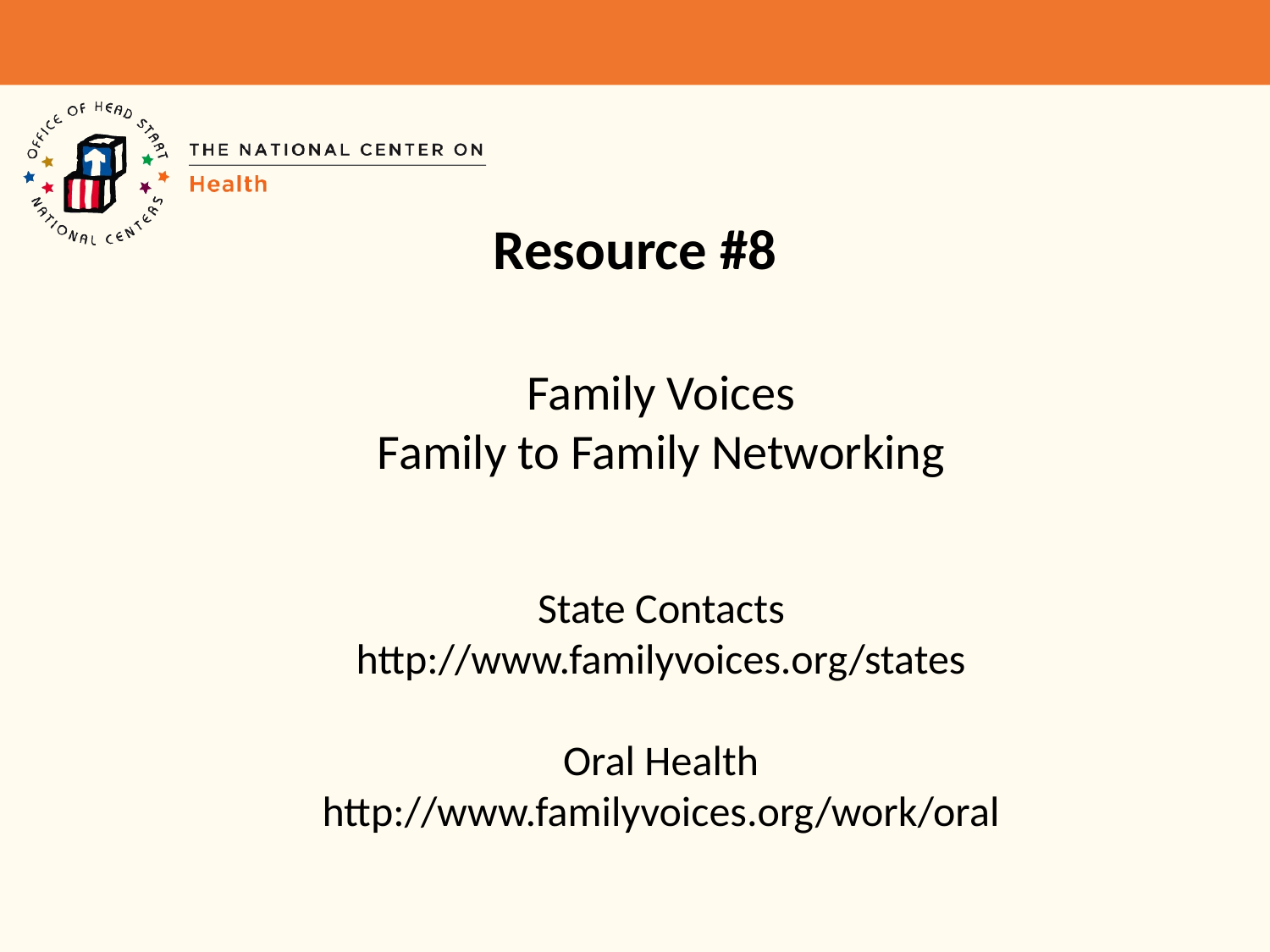

# Resource #8
Family Voices
Family to Family Networking

State Contacts
http://www.familyvoices.org/states

Oral Health
http://www.familyvoices.org/work/oral